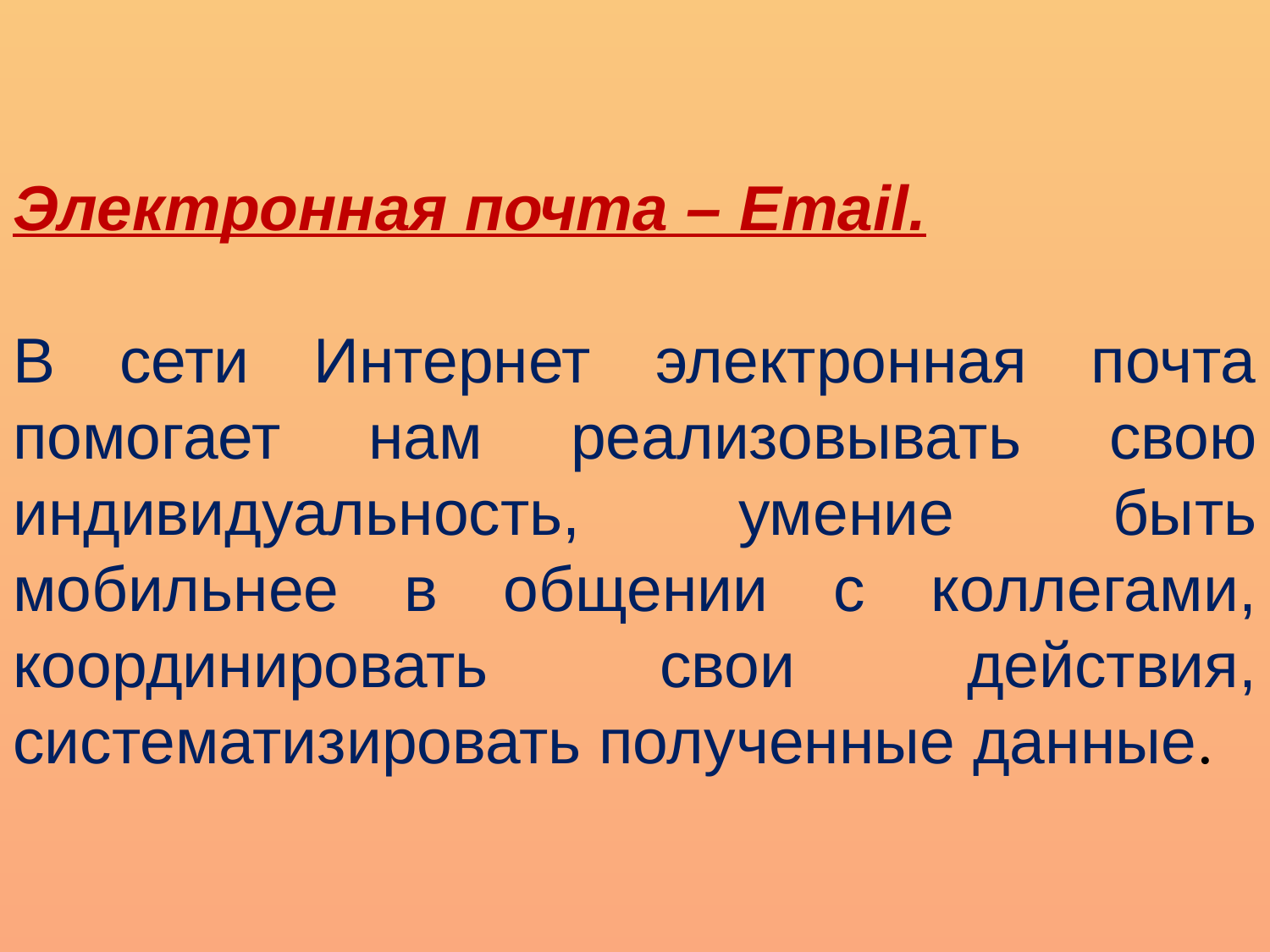

Электронная почта – Email.

В сети Интернет электронная почта помогает нам реализовывать свою индивидуальность, умение быть мобильнее в общении с коллегами, координировать свои действия, систематизировать полученные данные.